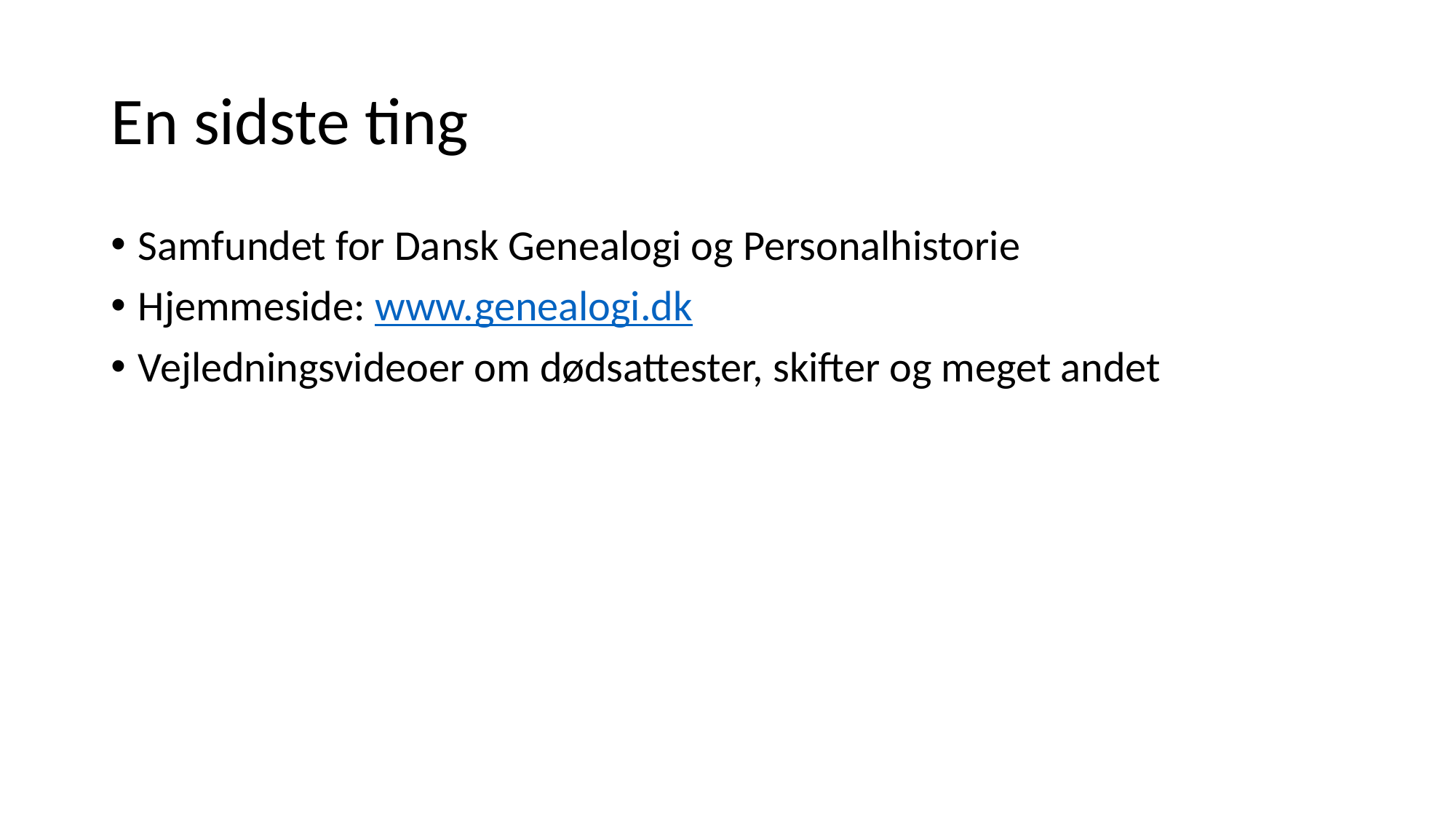

# En sidste ting
Samfundet for Dansk Genealogi og Personalhistorie
Hjemmeside: www.genealogi.dk
Vejledningsvideoer om dødsattester, skifter og meget andet